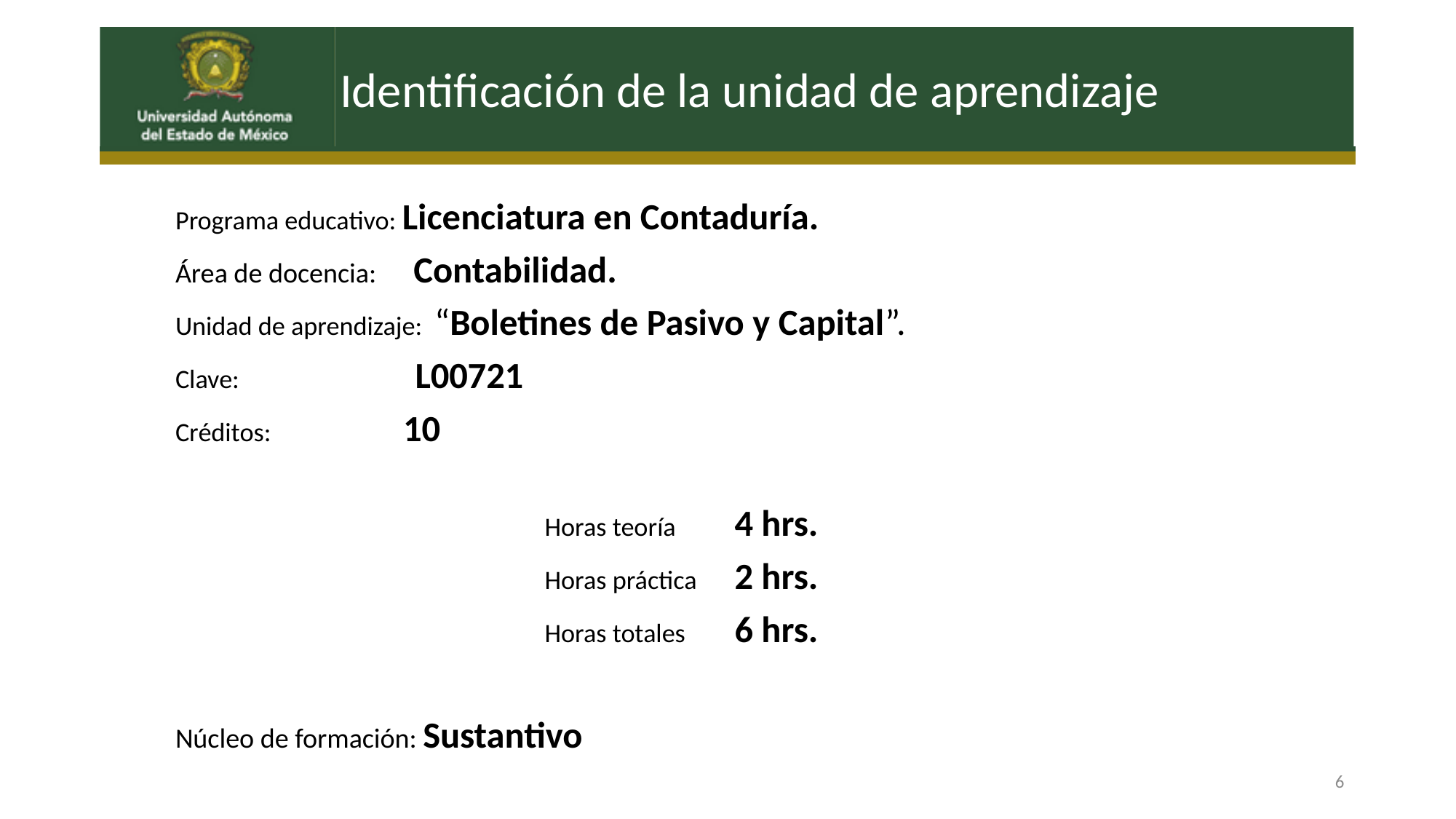

# Identificación de la unidad de aprendizaje
Programa educativo: Licenciatura en Contaduría.
Área de docencia:      Contabilidad.
Unidad de aprendizaje:  “Boletines de Pasivo y Capital”.
Clave:                     L00721
Créditos:                      10

Horas teoría	4 hrs.
Horas práctica	2 hrs.
Horas totales	6 hrs.

Núcleo de formación: Sustantivo

6